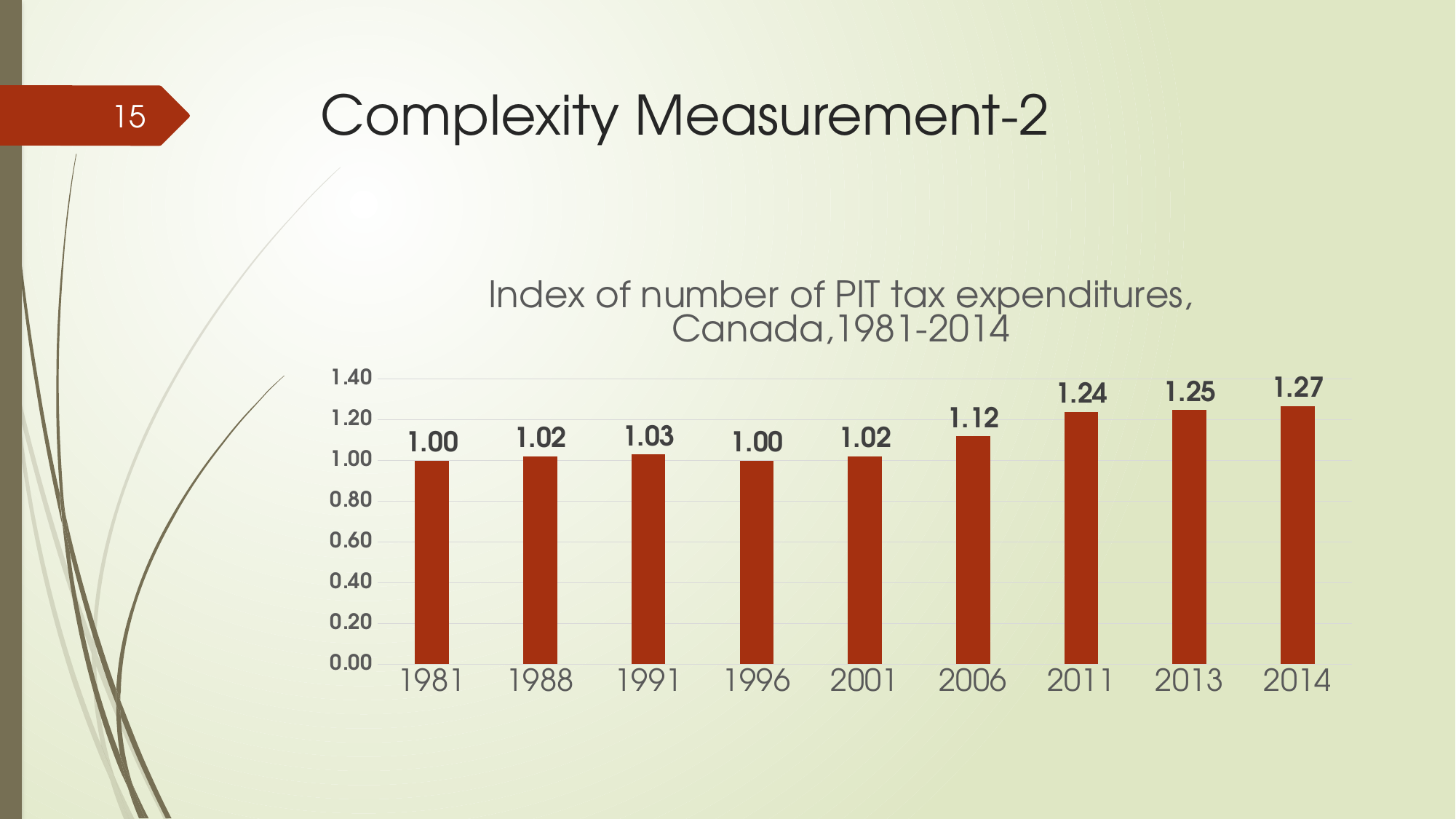

# Complexity Measurement-2
15

### Chart: Index of number of PIT tax expenditures, Canada,1981-2014

| Category |  |
|---|---|
| 1981 | 1.0 |
| 1988 | 1.0198019801980198 |
| 1991 | 1.0297029702970297 |
| 1996 | 1.0 |
| 2001 | 1.0198019801980198 |
| 2006 | 1.118811881188119 |
| 2011 | 1.2376237623762376 |
| 2013 | 1.2475247524752475 |
| 2014 | 1.2673267326732673 |